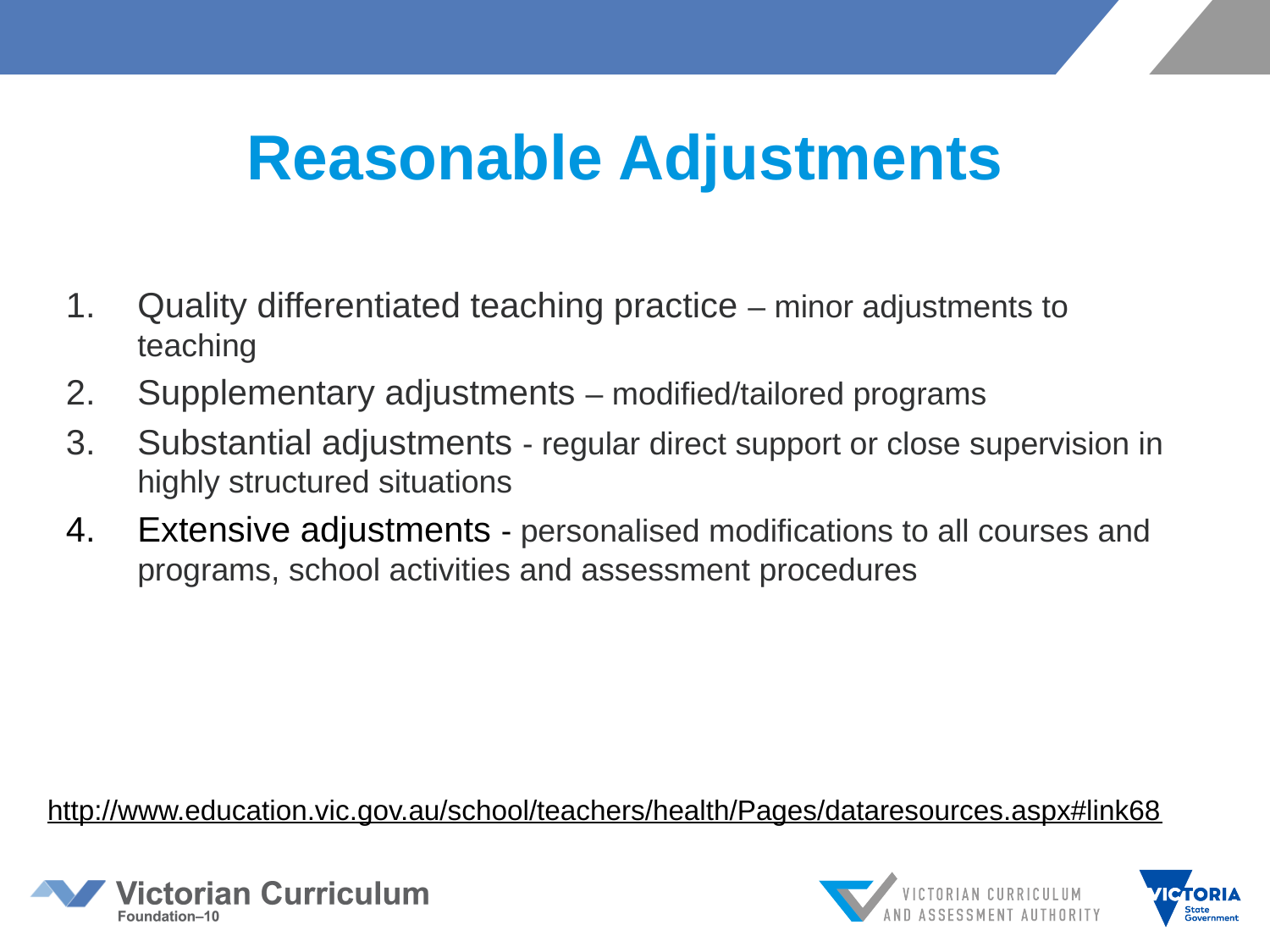

# Reasonable Adjustments
Quality differentiated teaching practice – minor adjustments to teaching
Supplementary adjustments – modified/tailored programs
Substantial adjustments - regular direct support or close supervision in highly structured situations
Extensive adjustments - personalised modifications to all courses and programs, school activities and assessment procedures
http://www.education.vic.gov.au/school/teachers/health/Pages/dataresources.aspx#link68